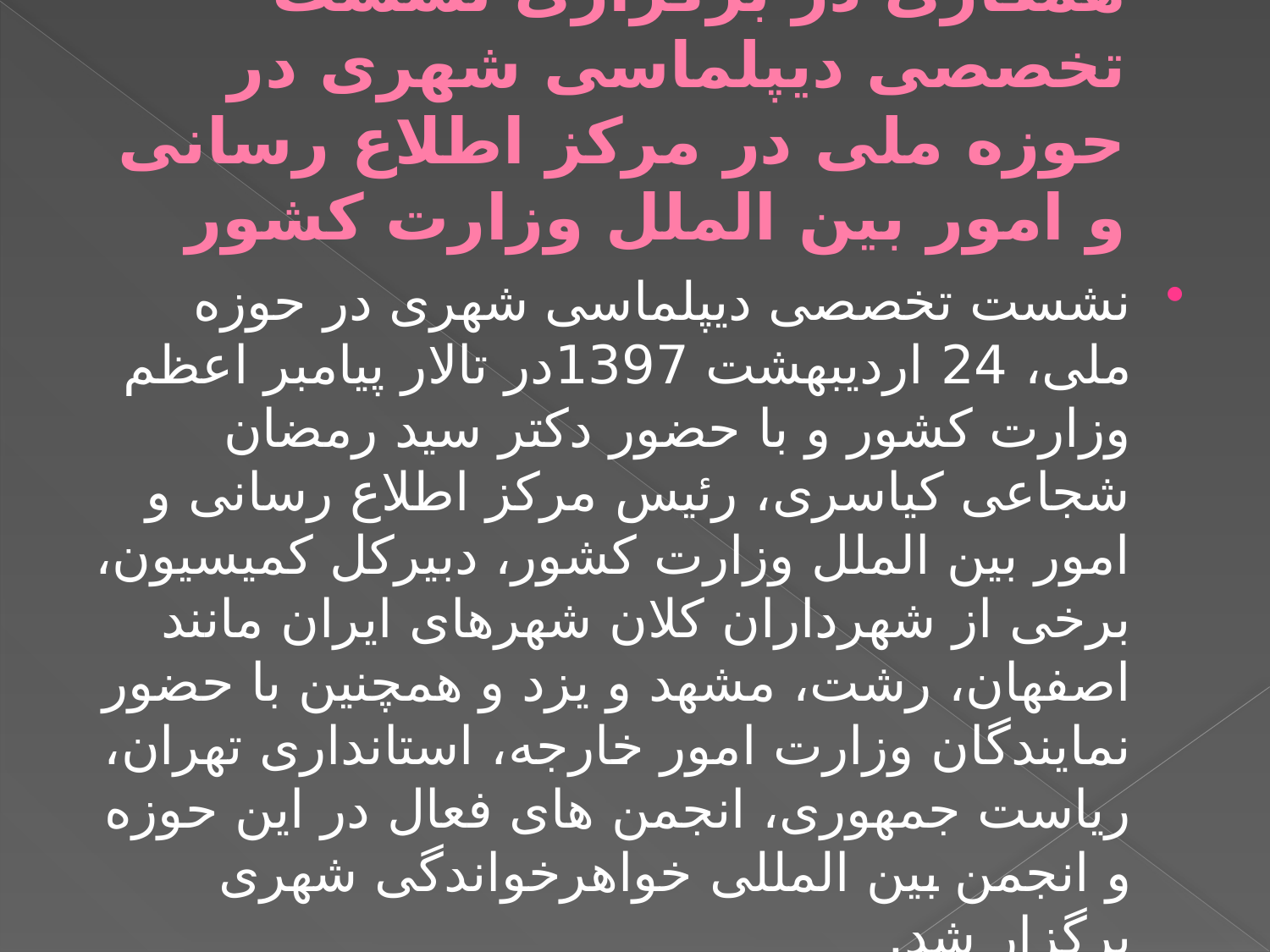

# همکاری در برگزاری نشست تخصصی دیپلماسی شهری در حوزه ملی در مرکز اطلاع رسانی و امور بین الملل وزارت کشور
نشست تخصصی دیپلماسی شهری در حوزه ملی، 24 اردیبهشت 1397در تالار پیامبر اعظم وزارت کشور و با حضور دکتر سید رمضان شجاعی کیاسری، رئیس مرکز اطلاع رسانی و امور بین الملل وزارت کشور، دبیرکل کمیسیون، برخی از شهرداران کلان شهرهای ایران مانند اصفهان، رشت، مشهد و یزد و همچنین با حضور نمایندگان وزارت امور خارجه، استانداری تهران، ریاست جمهوری، انجمن های فعال در این حوزه و انجمن بین المللی خواهرخواندگی شهری برگزار شد.